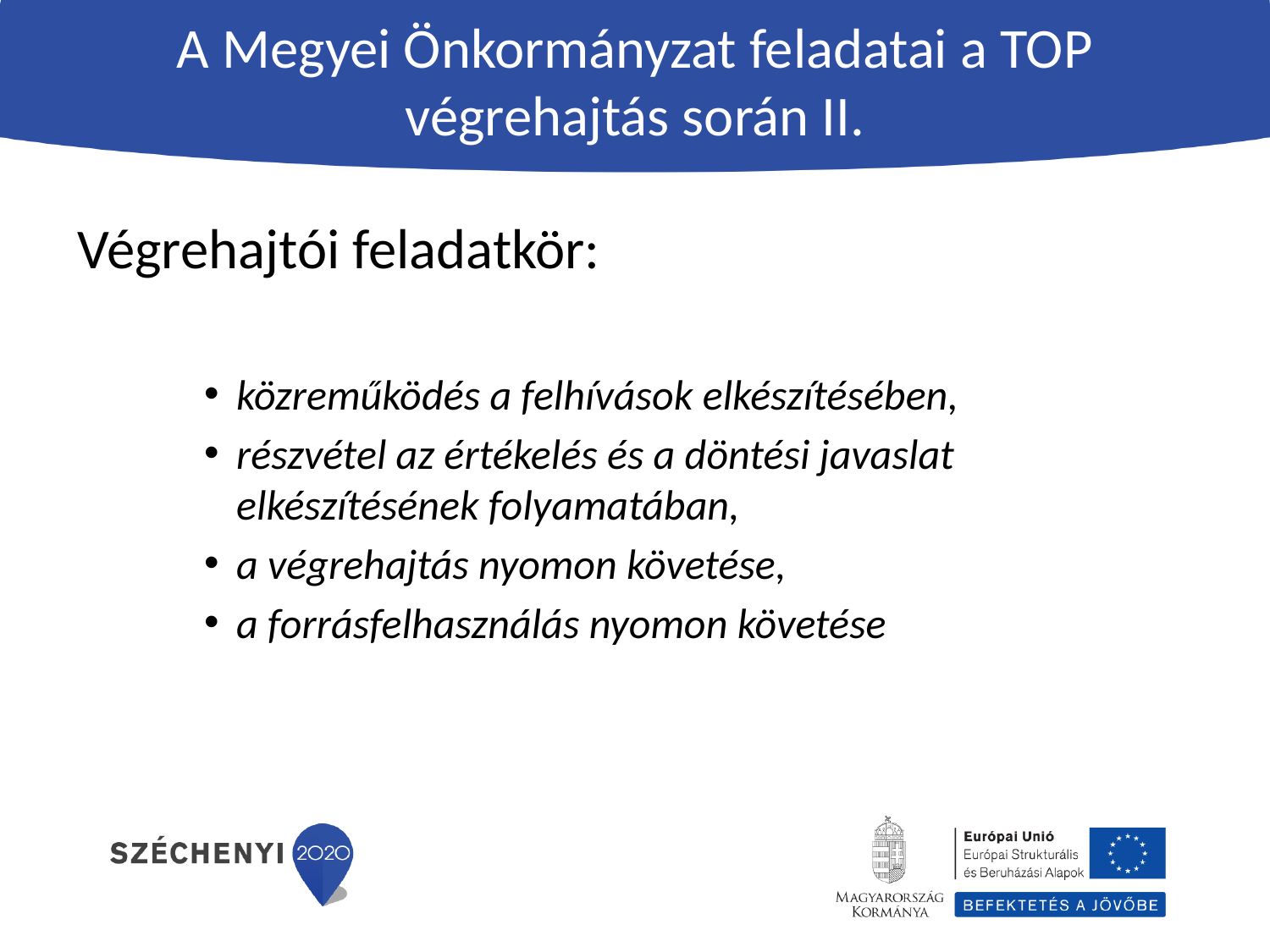

# A Megyei Önkormányzat feladatai a TOP végrehajtás során II.
Végrehajtói feladatkör:

közreműködés a felhívások elkészítésében,
részvétel az értékelés és a döntési javaslat elkészítésének folyamatában,
a végrehajtás nyomon követése,
a forrásfelhasználás nyomon követése